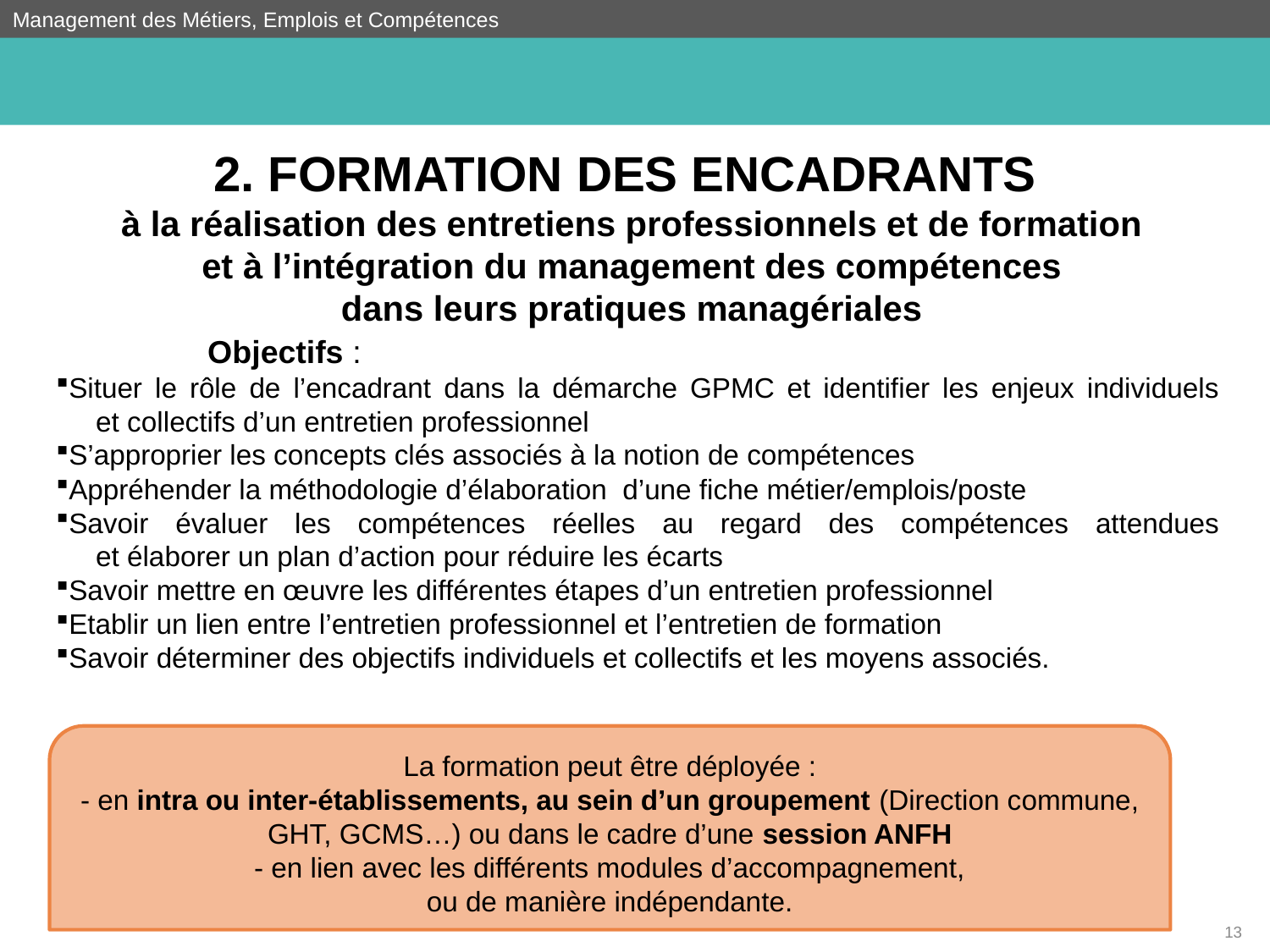

Management des Métiers, Emplois et Compétences

2. FORMATION DES ENCADRANTS
à la réalisation des entretiens professionnels et de formation
et à l’intégration du management des compétences
dans leurs pratiques managériales

Objectifs :
Situer le rôle de l’encadrant dans la démarche GPMC et identifier les enjeux individuels
     et collectifs d’un entretien professionnel
S’approprier les concepts clés associés à la notion de compétences
Appréhender la méthodologie d’élaboration  d’une fiche métier/emplois/poste
Savoir évaluer les compétences réelles au regard des compétences attendues
     et élaborer un plan d’action pour réduire les écarts
Savoir mettre en œuvre les différentes étapes d’un entretien professionnel
Etablir un lien entre l’entretien professionnel et l’entretien de formation
Savoir déterminer des objectifs individuels et collectifs et les moyens associés.

La formation peut être déployée :
- en intra ou inter-établissements, au sein d’un groupement (Direction commune, GHT, GCMS…) ou dans le cadre d’une session ANFH
- en lien avec les différents modules d’accompagnement,
ou de manière indépendante.
13